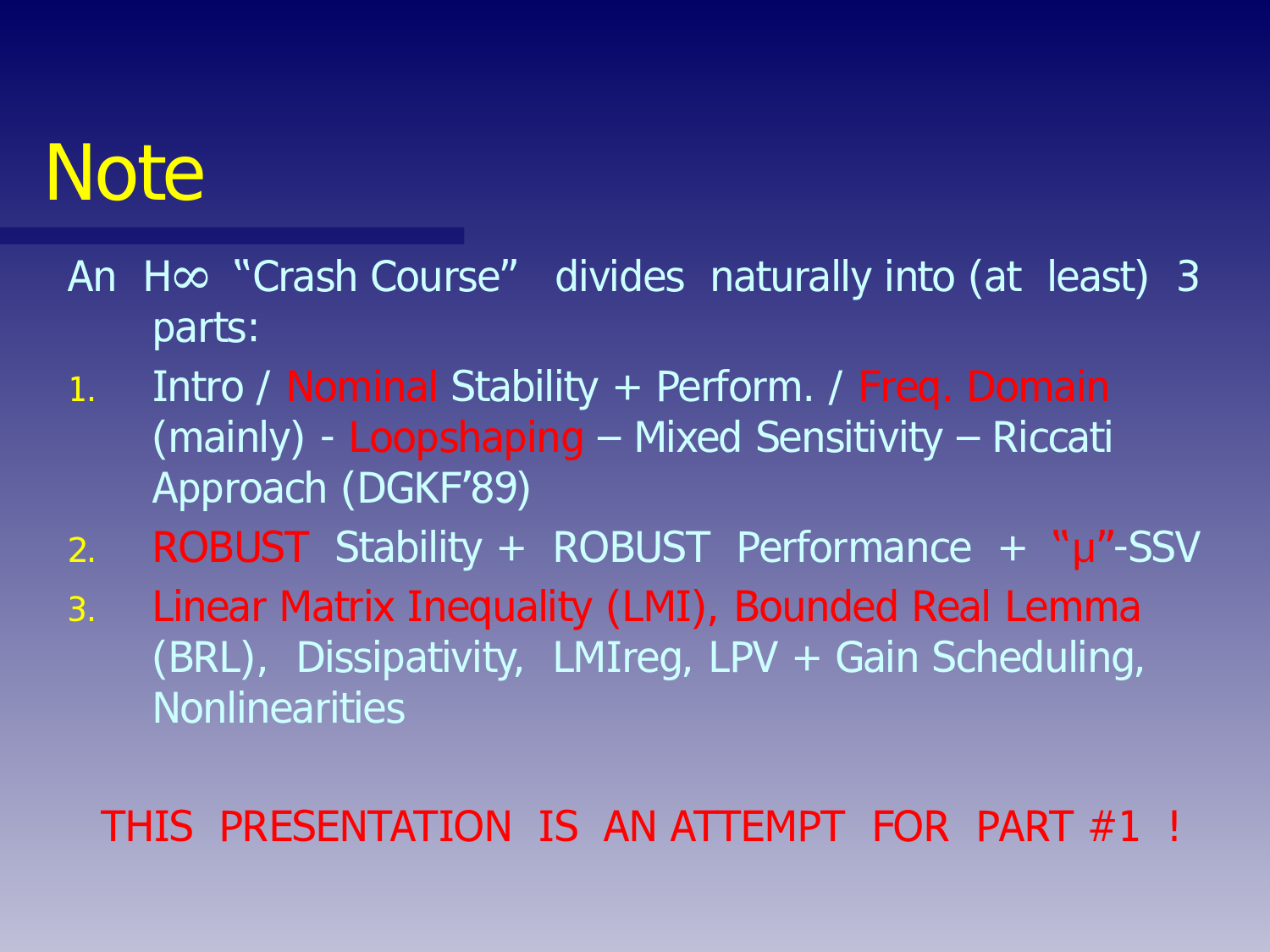

Note
An  H∞  “Crash Course”   divides  naturally into (at  least)  3  parts:
Intro / Nominal Stability + Perform. / Freq. Domain (mainly) - Loopshaping – Mixed Sensitivity – Riccati Approach (DGKF’89)
ROBUST  Stability +  ROBUST  Performance  +  “μ”-SSV
Linear Matrix Inequality (LMI), Bounded Real Lemma (BRL),  Dissipativity,  LMIreg, LPV + Gain Scheduling,  Nonlinearities

THIS  PRESENTATION  IS  AN ATTEMPT  FOR  PART #1  !